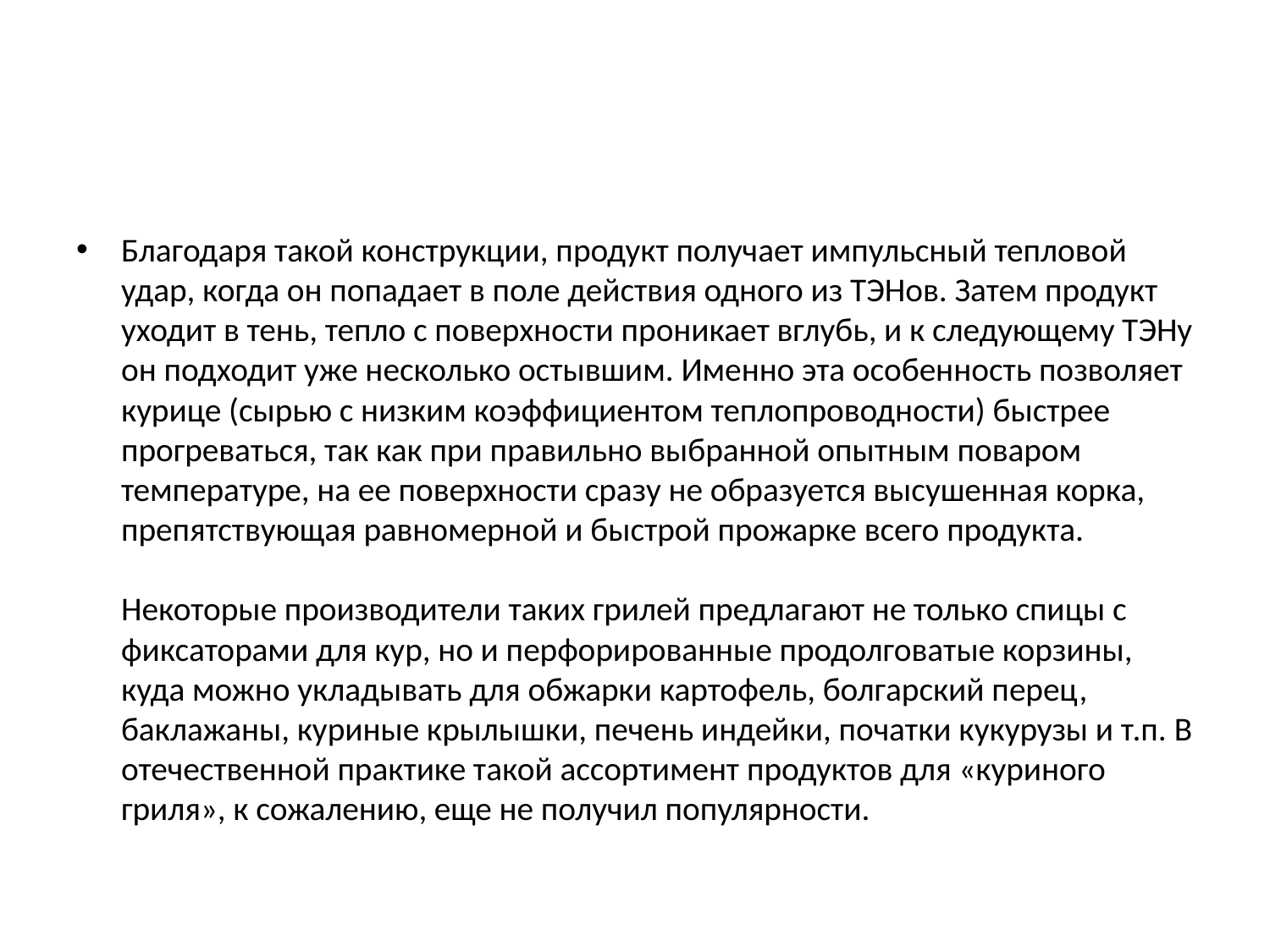

#
Благодаря такой конструкции, продукт получает импульсный тепловой удар, когда он попадает в поле действия одного из ТЭНов. Затем продукт уходит в тень, тепло с поверхности проникает вглубь, и к следующему ТЭНу он подходит уже несколько остывшим. Именно эта особенность позволяет курице (сырью с низким коэффициентом теплопроводности) быстрее прогреваться, так как при правильно выбранной опытным поваром температуре, на ее поверхности сразу не образуется высушенная корка, препятствующая равномерной и быстрой прожарке всего продукта. 
Некоторые производители таких грилей предлагают не только спицы с фиксаторами для кур, но и перфорированные продолговатые корзины, куда можно укладывать для обжарки картофель, болгарский перец, баклажаны, куриные крылышки, печень индейки, початки кукурузы и т.п. В отечественной практике такой ассортимент продуктов для «куриного гриля», к сожалению, еще не получил популярности.